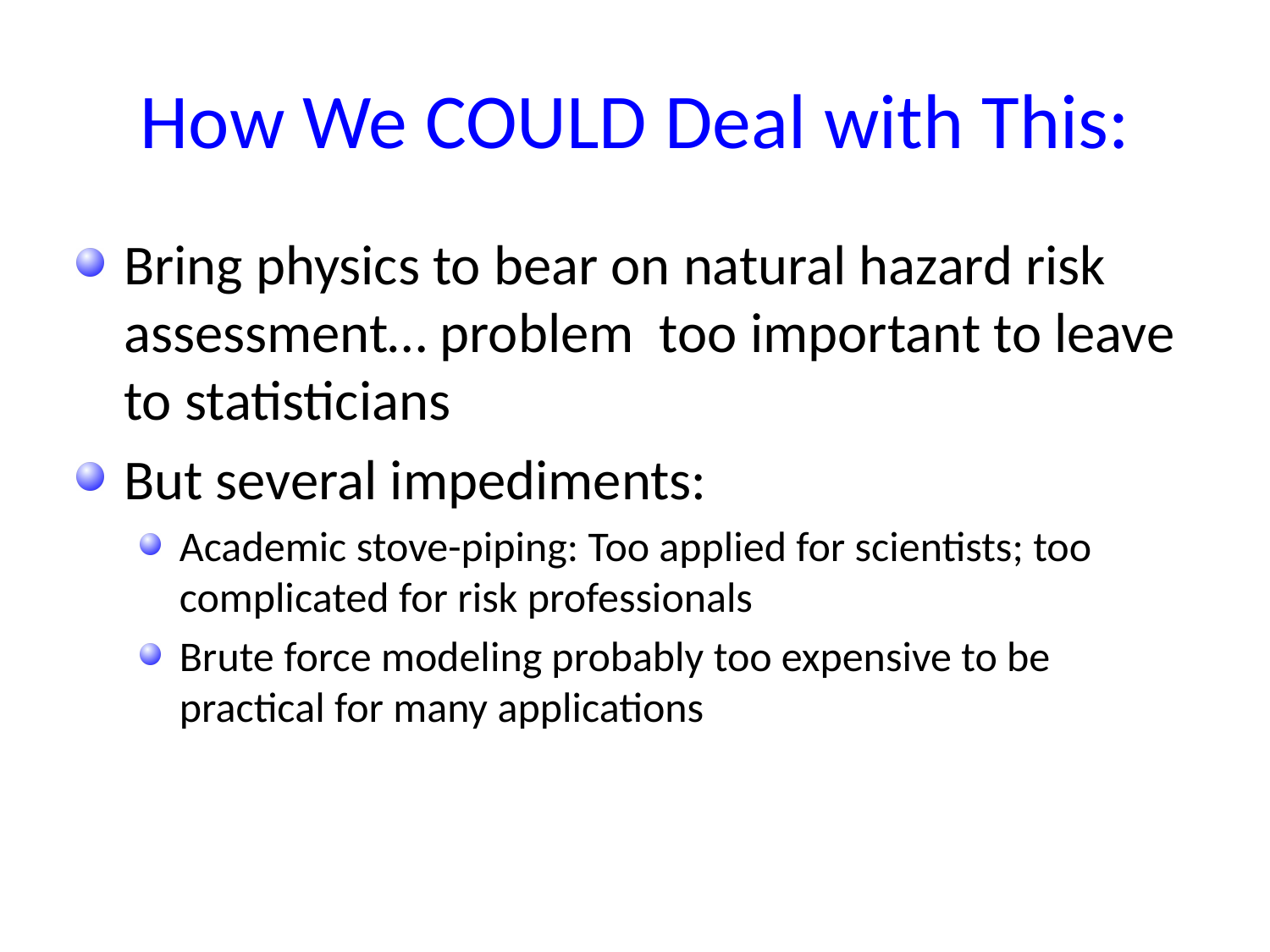

# How We COULD Deal with This:
Bring physics to bear on natural hazard risk assessment… problem  too important to leave to statisticians
But several impediments:
Academic stove-piping: Too applied for scientists; too complicated for risk professionals
Brute force modeling probably too expensive to be practical for many applications